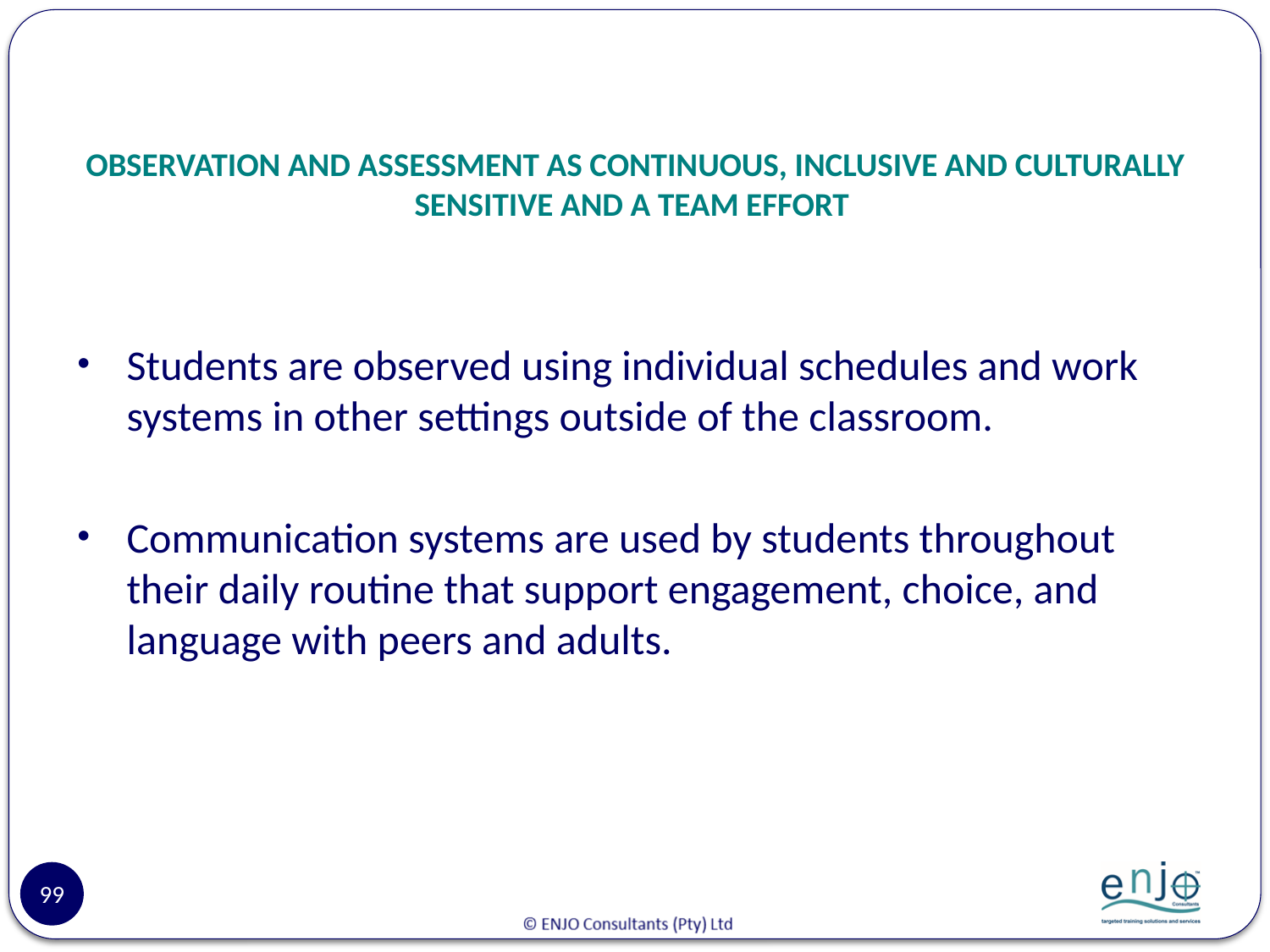

# OBSERVATION AND ASSESSMENT AS CONTINUOUS, INCLUSIVE AND CULTURALLY SENSITIVE AND A TEAM EFFORT
Students are observed using individual schedules and work systems in other settings outside of the classroom.

Communication systems are used by students throughout their daily routine that support engagement, choice, and language with peers and adults.

99